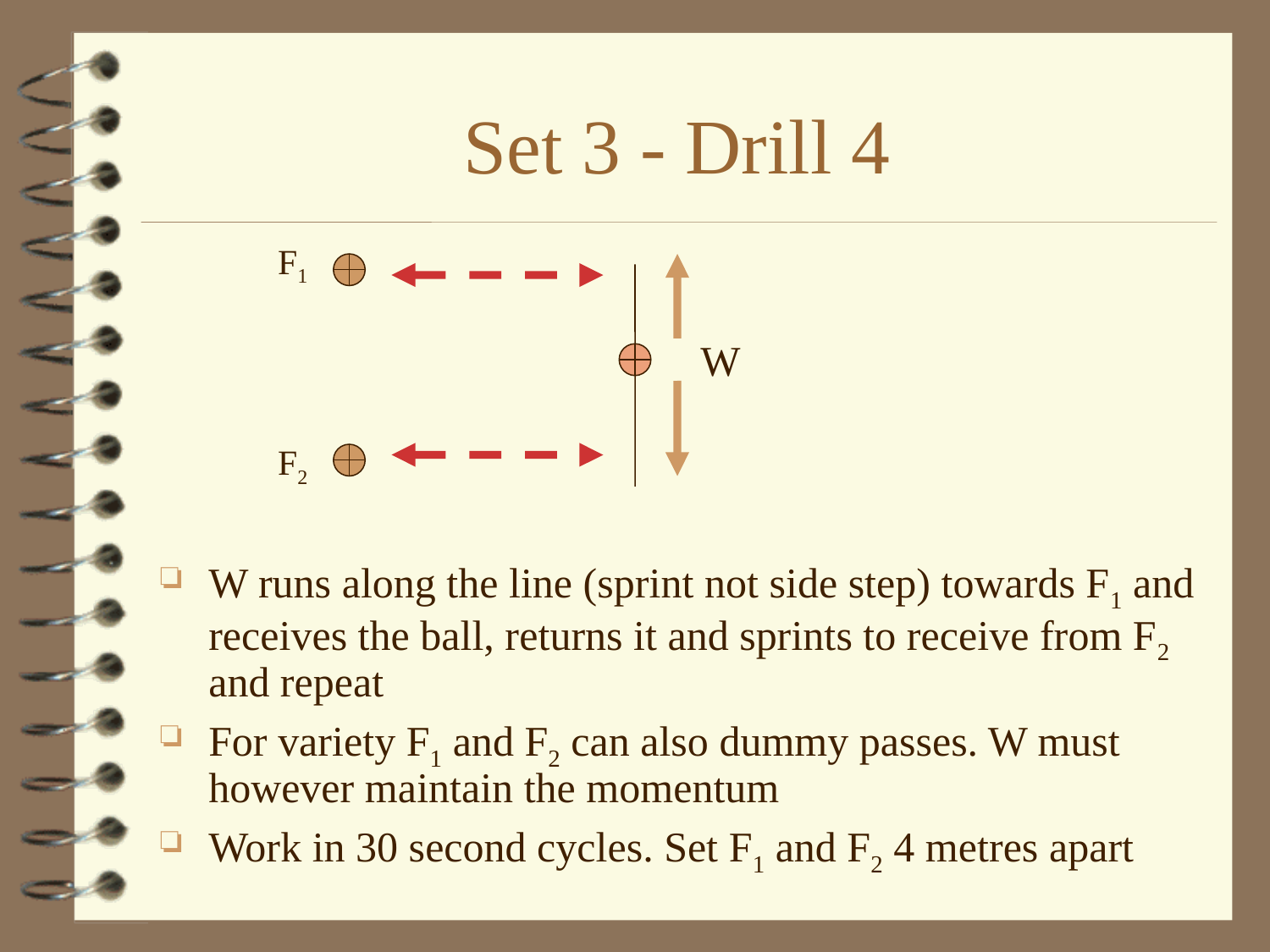

# Set 3 - Drill 4
F1

W

F2

W runs along the line (sprint not side step) towards F1 and receives the ball, returns it and sprints to receive from F2 and repeat
For variety F1 and F2 can also dummy passes. W must however maintain the momentum
Work in 30 second cycles. Set F1 and F2 4 metres apart